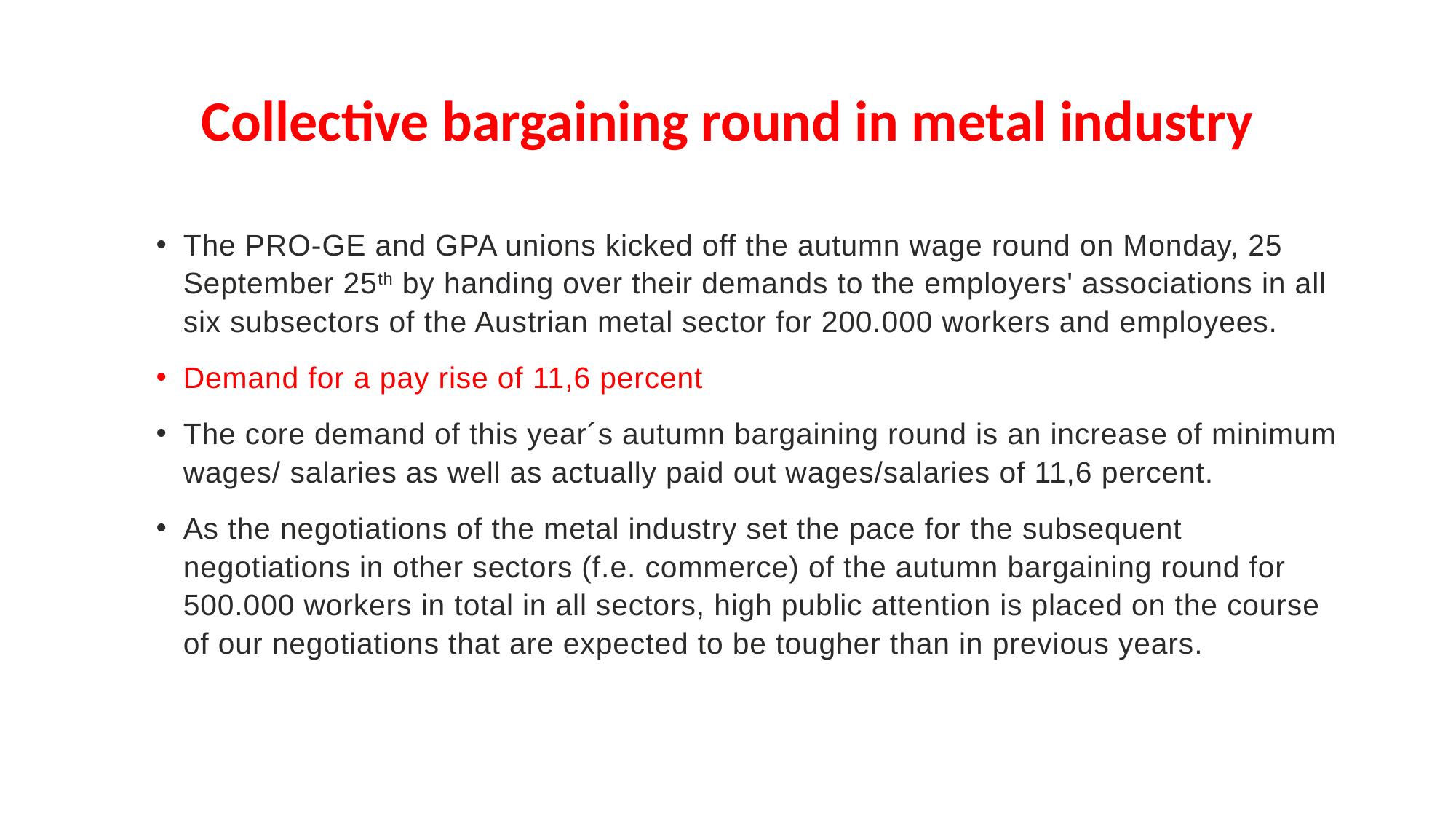

# Collective bargaining round in metal industry
The PRO-GE and GPA unions kicked off the autumn wage round on Monday, 25 September 25th by handing over their demands to the employers' associations in all six subsectors of the Austrian metal sector for 200.000 workers and employees.
Demand for a pay rise of 11,6 percent
The core demand of this year´s autumn bargaining round is an increase of minimum wages/ salaries as well as actually paid out wages/salaries of 11,6 percent.
As the negotiations of the metal industry set the pace for the subsequent negotiations in other sectors (f.e. commerce) of the autumn bargaining round for 500.000 workers in total in all sectors, high public attention is placed on the course of our negotiations that are expected to be tougher than in previous years.